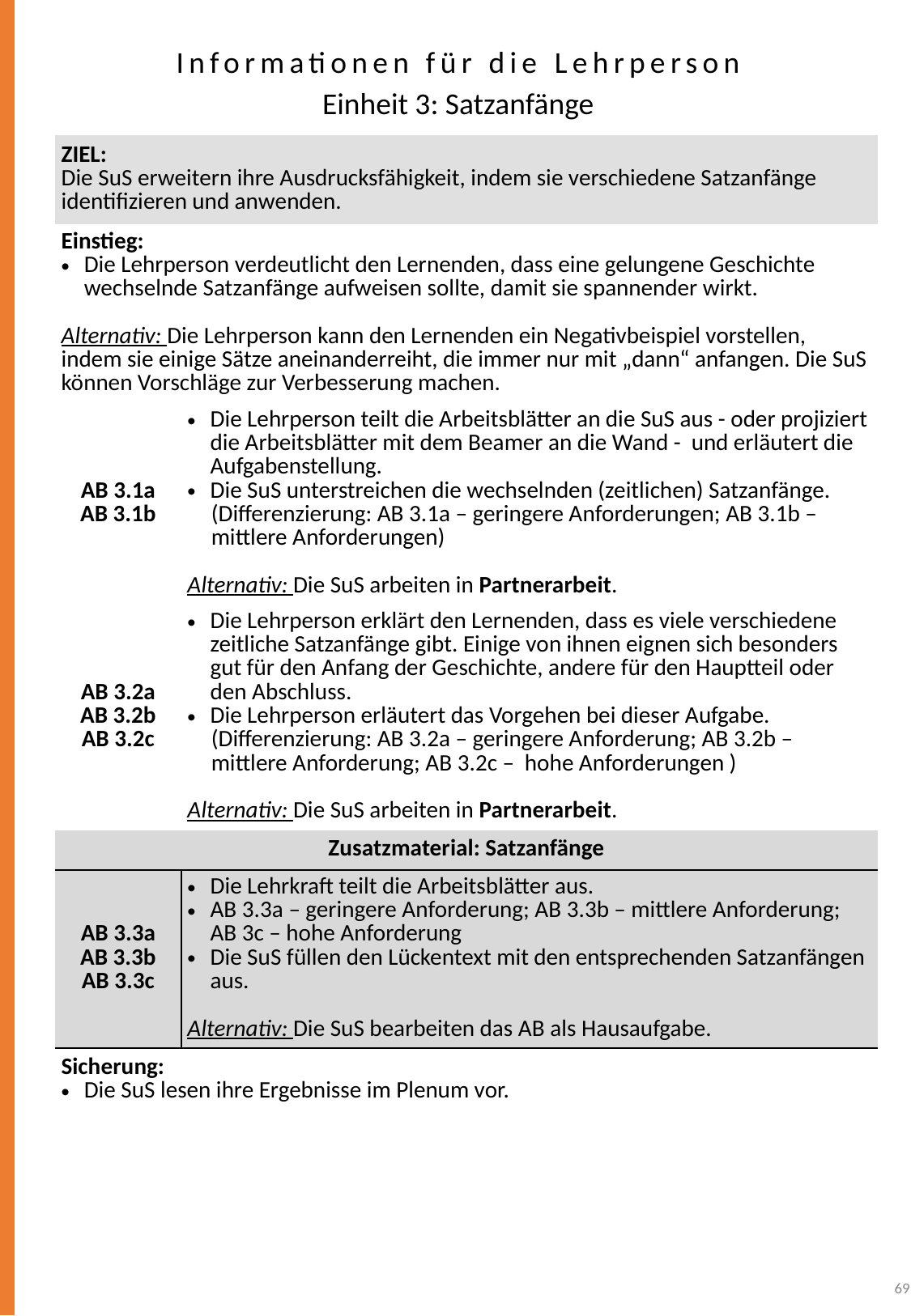

Informationen für die Lehrperson
Einheit 3: Satzanfänge
| ZIEL: Die SuS erweitern ihre Ausdrucksfähigkeit, indem sie verschiedene Satzanfänge identifizieren und anwenden. |  |
| --- | --- |
| Einstieg: Die Lehrperson verdeutlicht den Lernenden, dass eine gelungene Geschichte wechselnde Satzanfänge aufweisen sollte, damit sie spannender wirkt. Alternativ: Die Lehrperson kann den Lernenden ein Negativbeispiel vorstellen, indem sie einige Sätze aneinanderreiht, die immer nur mit „dann“ anfangen. Die SuS können Vorschläge zur Verbesserung machen. |  |
| AB 3.1a AB 3.1b | Die Lehrperson teilt die Arbeitsblätter an die SuS aus - oder projiziert die Arbeitsblätter mit dem Beamer an die Wand - und erläutert die Aufgabenstellung. Die SuS unterstreichen die wechselnden (zeitlichen) Satzanfänge. (Differenzierung: AB 3.1a – geringere Anforderungen; AB 3.1b – mittlere Anforderungen) Alternativ: Die SuS arbeiten in Partnerarbeit. |
| AB 3.2a AB 3.2b AB 3.2c | Die Lehrperson erklärt den Lernenden, dass es viele verschiedene zeitliche Satzanfänge gibt. Einige von ihnen eignen sich besonders gut für den Anfang der Geschichte, andere für den Hauptteil oder den Abschluss. Die Lehrperson erläutert das Vorgehen bei dieser Aufgabe. (Differenzierung: AB 3.2a – geringere Anforderung; AB 3.2b – mittlere Anforderung; AB 3.2c – hohe Anforderungen ) Alternativ: Die SuS arbeiten in Partnerarbeit. |
| Zusatzmaterial: Satzanfänge |  |
| AB 3.3a AB 3.3b AB 3.3c | Die Lehrkraft teilt die Arbeitsblätter aus. AB 3.3a – geringere Anforderung; AB 3.3b – mittlere Anforderung; AB 3c – hohe Anforderung Die SuS füllen den Lückentext mit den entsprechenden Satzanfängen aus. Alternativ: Die SuS bearbeiten das AB als Hausaufgabe. |
| Sicherung: Die SuS lesen ihre Ergebnisse im Plenum vor. |  |
69